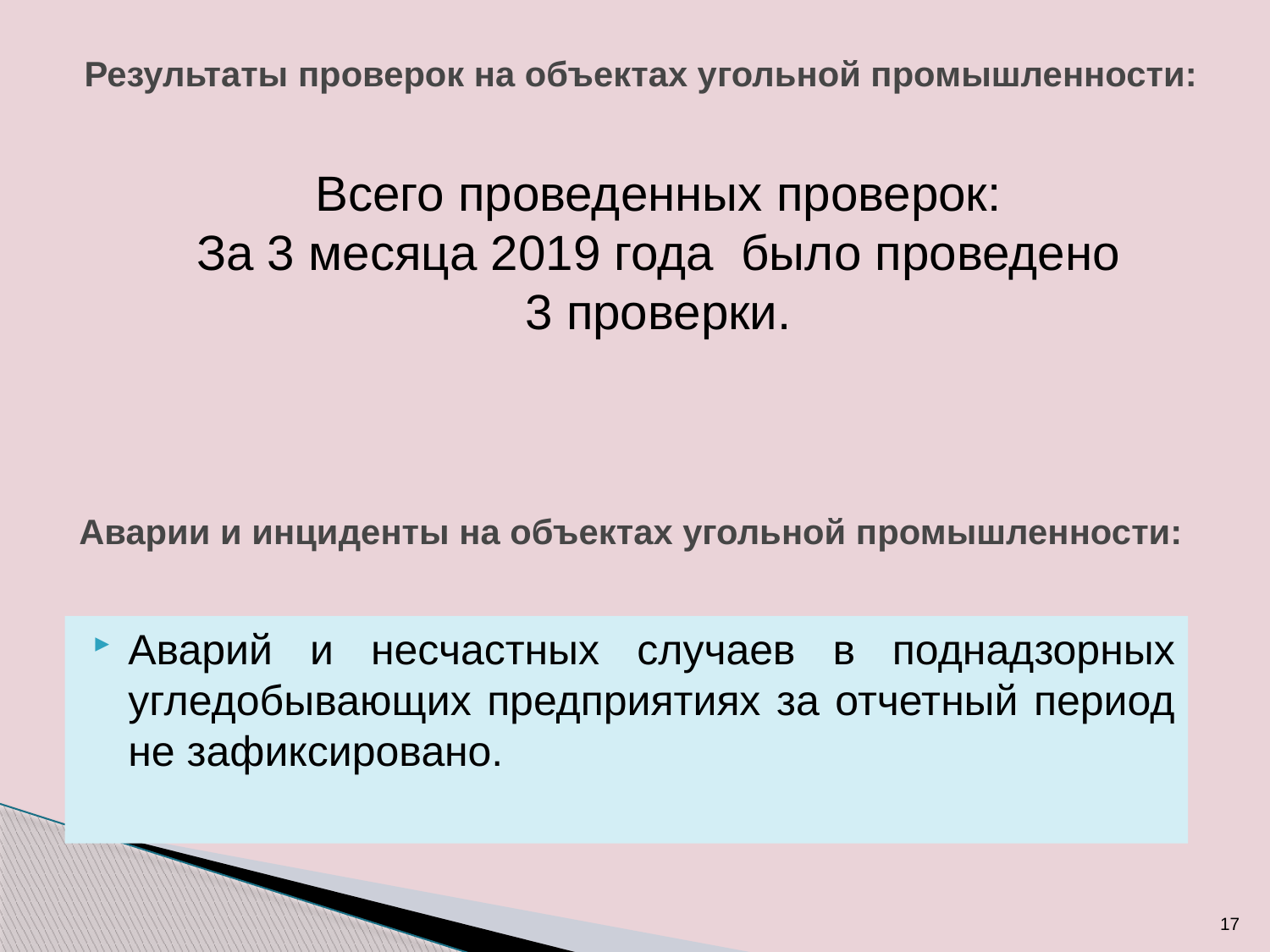

# Результаты проверок на объектах угольной промышленности:

Всего проведенных проверок:
За 3 месяца 2019 года  было проведено 3 проверки.

Аварии и инциденты на объектах угольной промышленности:
Аварий и несчастных случаев в поднадзорных угледобывающих предприятиях за отчетный период не зафиксировано.

17